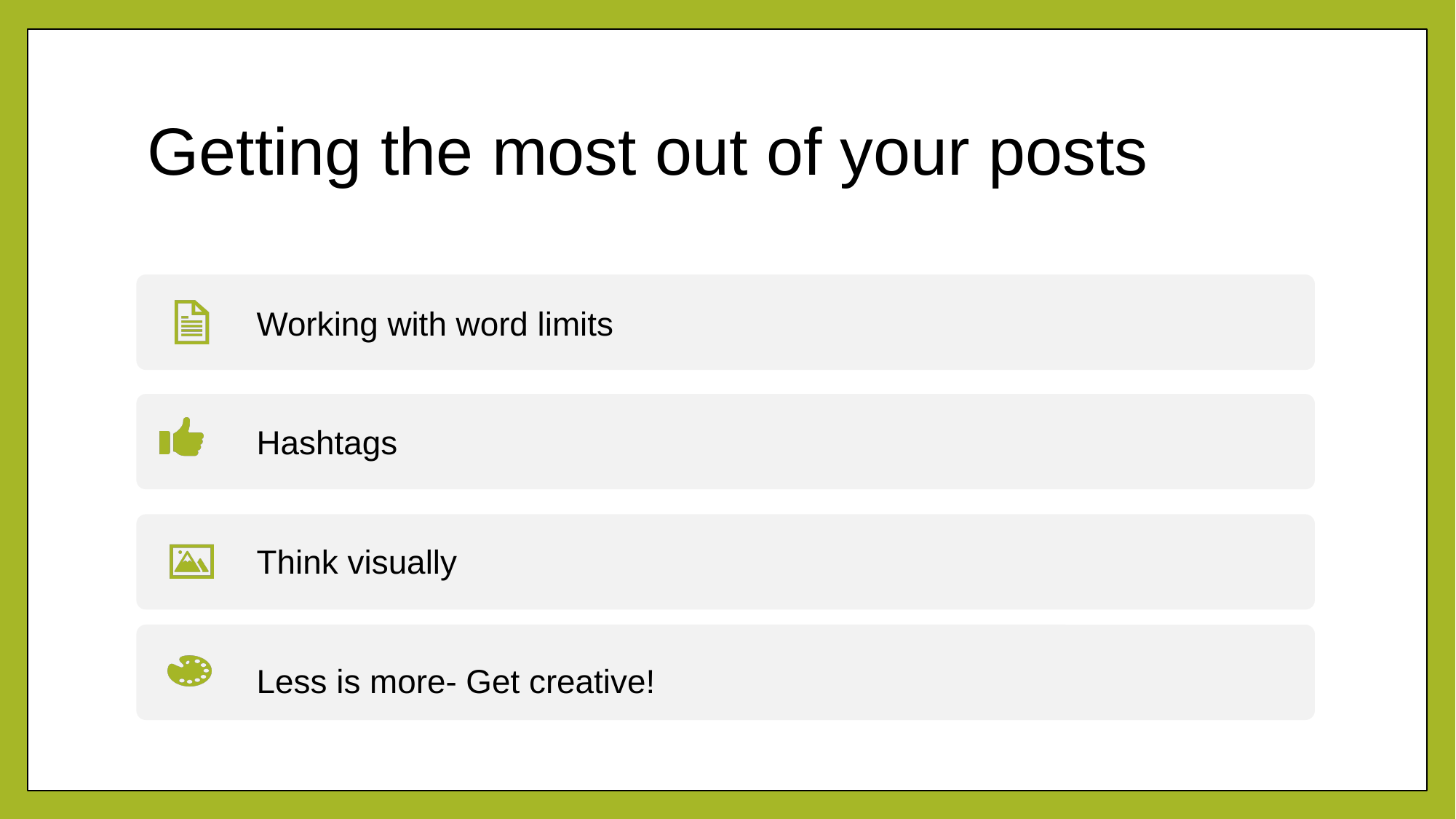

# Getting the most out of your posts
Working with word limits
Hashtags
Think visually
Less is more- Get creative!